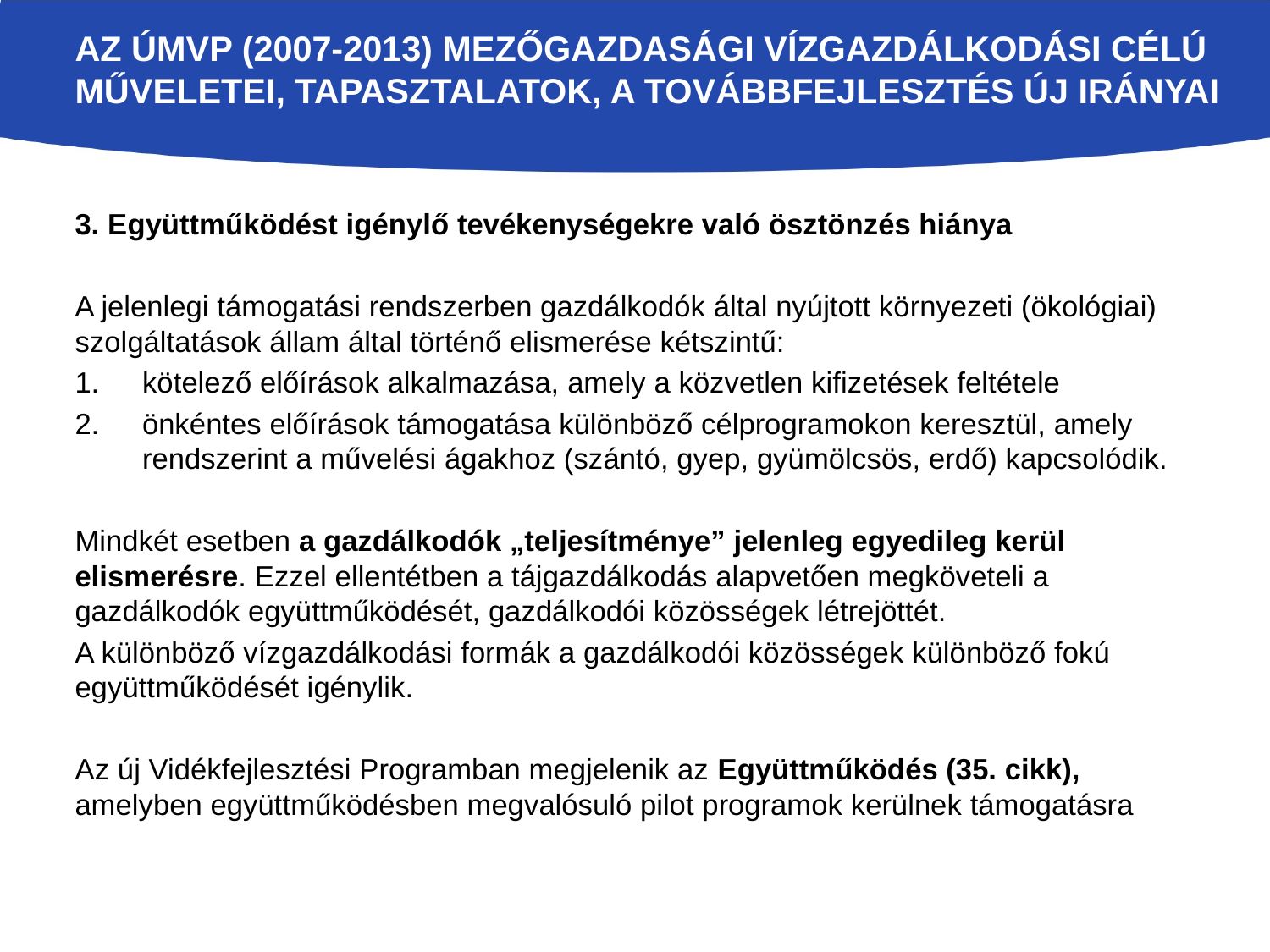

# Az ÚMVP (2007-2013) mezőgazdasági vízgazdálkodási célú műveletei, tapasztalatok, a továbbfejlesztés új irányai
3. Együttműködést igénylő tevékenységekre való ösztönzés hiánya

A jelenlegi támogatási rendszerben gazdálkodók által nyújtott környezeti (ökológiai) szolgáltatások állam által történő elismerése kétszintű:
kötelező előírások alkalmazása, amely a közvetlen kifizetések feltétele
önkéntes előírások támogatása különböző célprogramokon keresztül, amely rendszerint a művelési ágakhoz (szántó, gyep, gyümölcsös, erdő) kapcsolódik.

Mindkét esetben a gazdálkodók „teljesítménye” jelenleg egyedileg kerül elismerésre. Ezzel ellentétben a tájgazdálkodás alapvetően megköveteli a gazdálkodók együttműködését, gazdálkodói közösségek létrejöttét.
A különböző vízgazdálkodási formák a gazdálkodói közösségek különböző fokú együttműködését igénylik.

Az új Vidékfejlesztési Programban megjelenik az Együttműködés (35. cikk), amelyben együttműködésben megvalósuló pilot programok kerülnek támogatásra